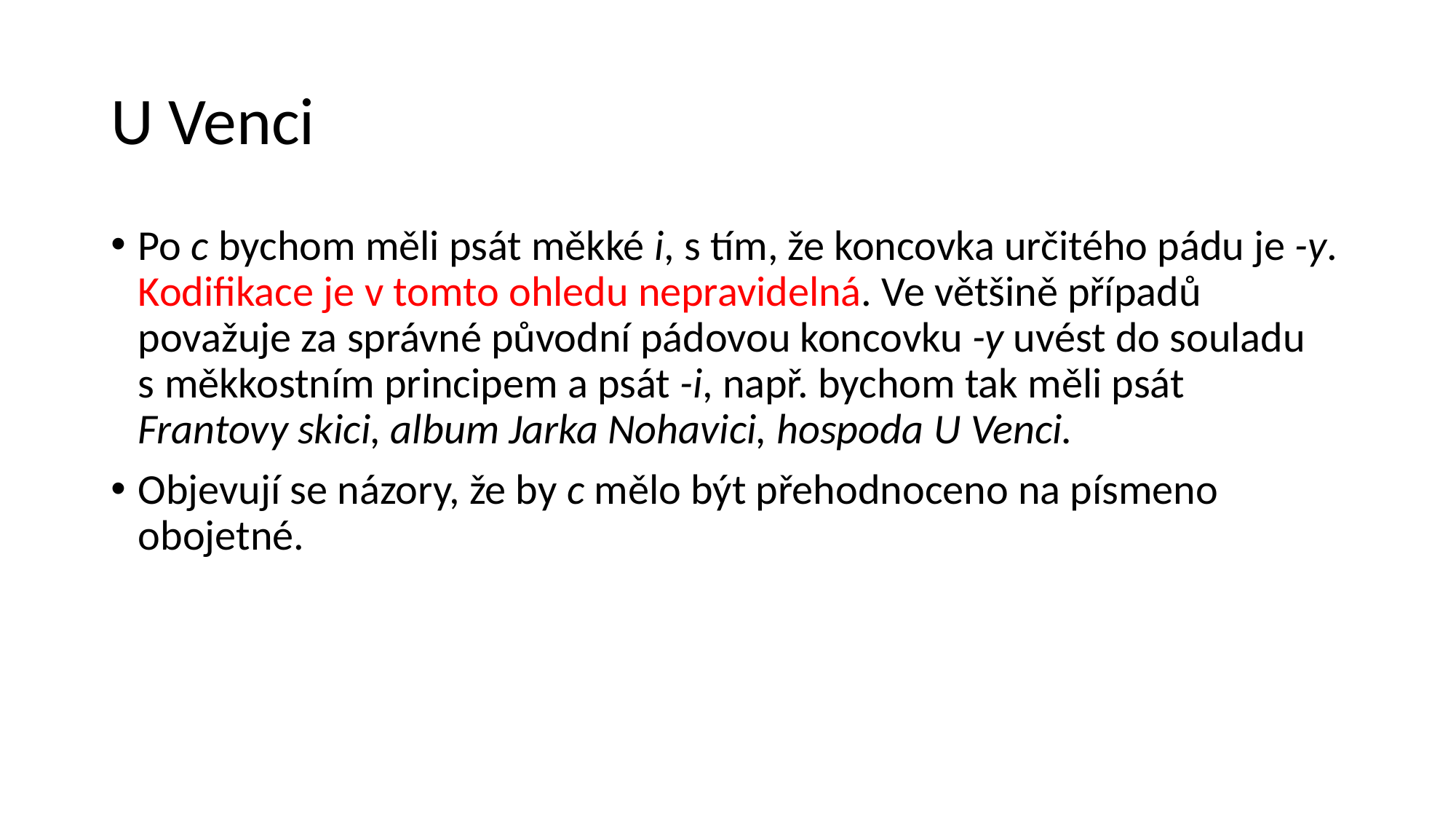

# U Venci
Po c bychom měli psát měkké i, s tím, že koncovka určitého pádu je -y. Kodifikace je v tomto ohledu nepravidelná. Ve většině případů považuje za správné původní pádovou koncovku -y uvést do souladu s měkkostním principem a psát -i, např. bychom tak měli psát Frantovy skici, album Jarka Nohavici, hospoda U Venci.
Objevují se názory, že by c mělo být přehodnoceno na písmeno obojetné.